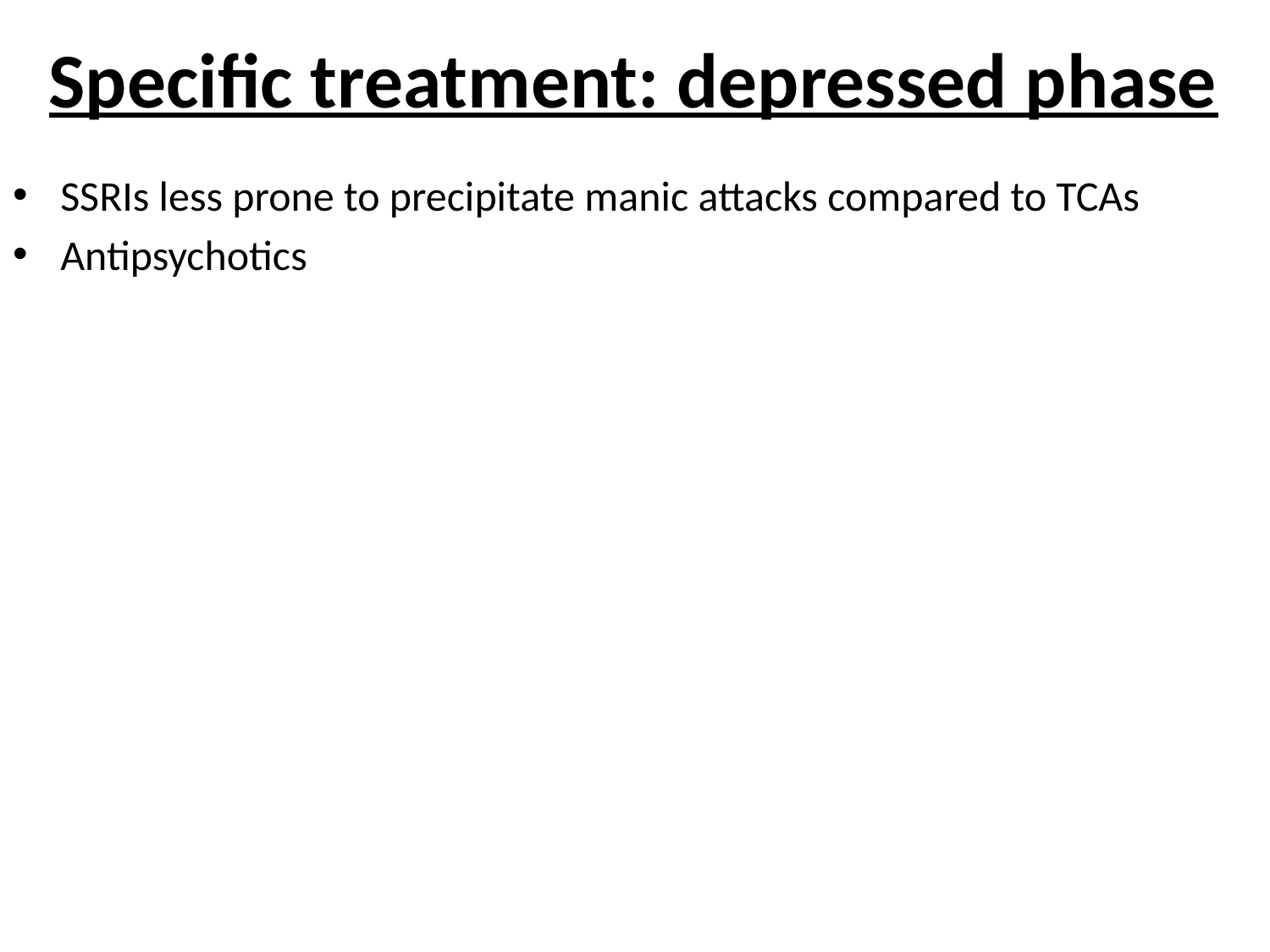

# Specific treatment: depressed phase
SSRIs less prone to precipitate manic attacks compared to TCAs
Antipsychotics